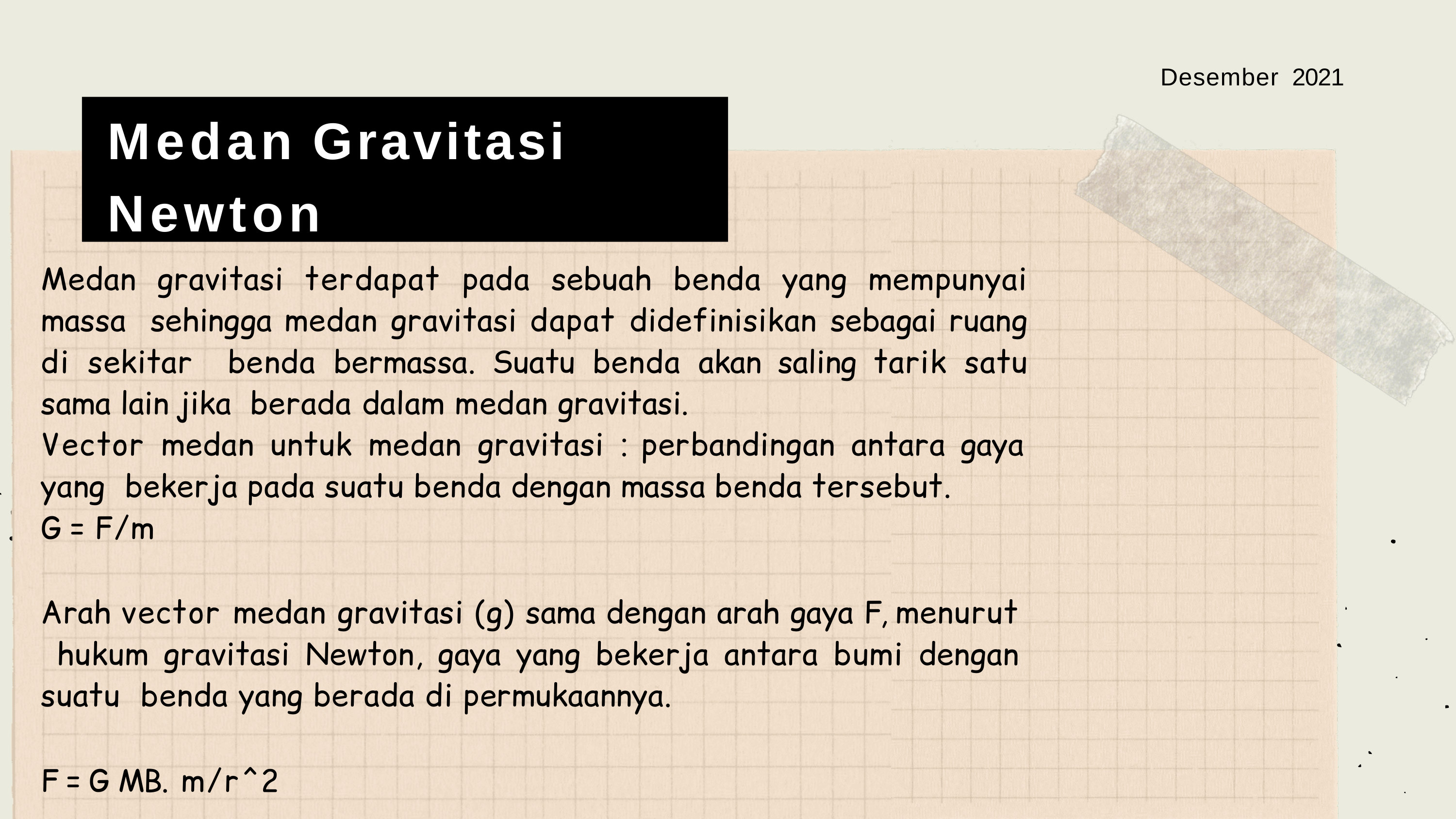

Desember  2021
# Medan Gravitasi  Newton

Medan gravitasi terdapat pada sebuah benda yang mempunyai massa  sehingga medan gravitasi dapat didefinisikan sebagai ruang di sekitar  benda bermassa. Suatu benda akan saling tarik satu sama lain jika  berada dalam medan gravitasi.
Vector medan untuk medan gravitasi : perbandingan antara gaya yang  bekerja pada suatu benda dengan massa benda tersebut.
G = F/m

Arah vector medan gravitasi (g) sama dengan arah gaya F, menurut  hukum gravitasi Newton, gaya yang bekerja antara bumi dengan suatu  benda yang berada di permukaannya.

F = G MB. m/r^2